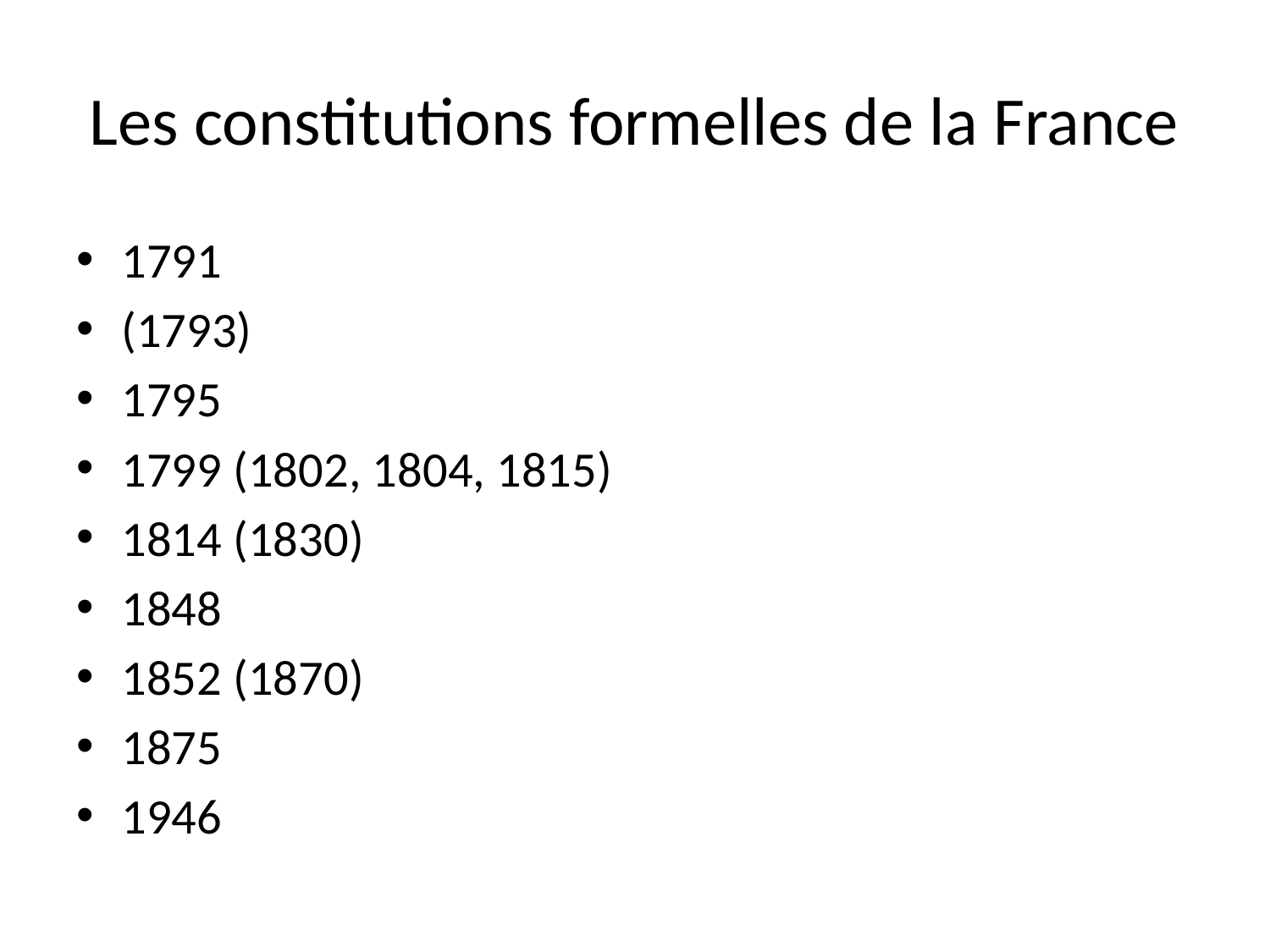

# Les constitutions formelles de la France
1791
(1793)
1795
1799 (1802, 1804, 1815)
1814 (1830)
1848
1852 (1870)
1875
1946